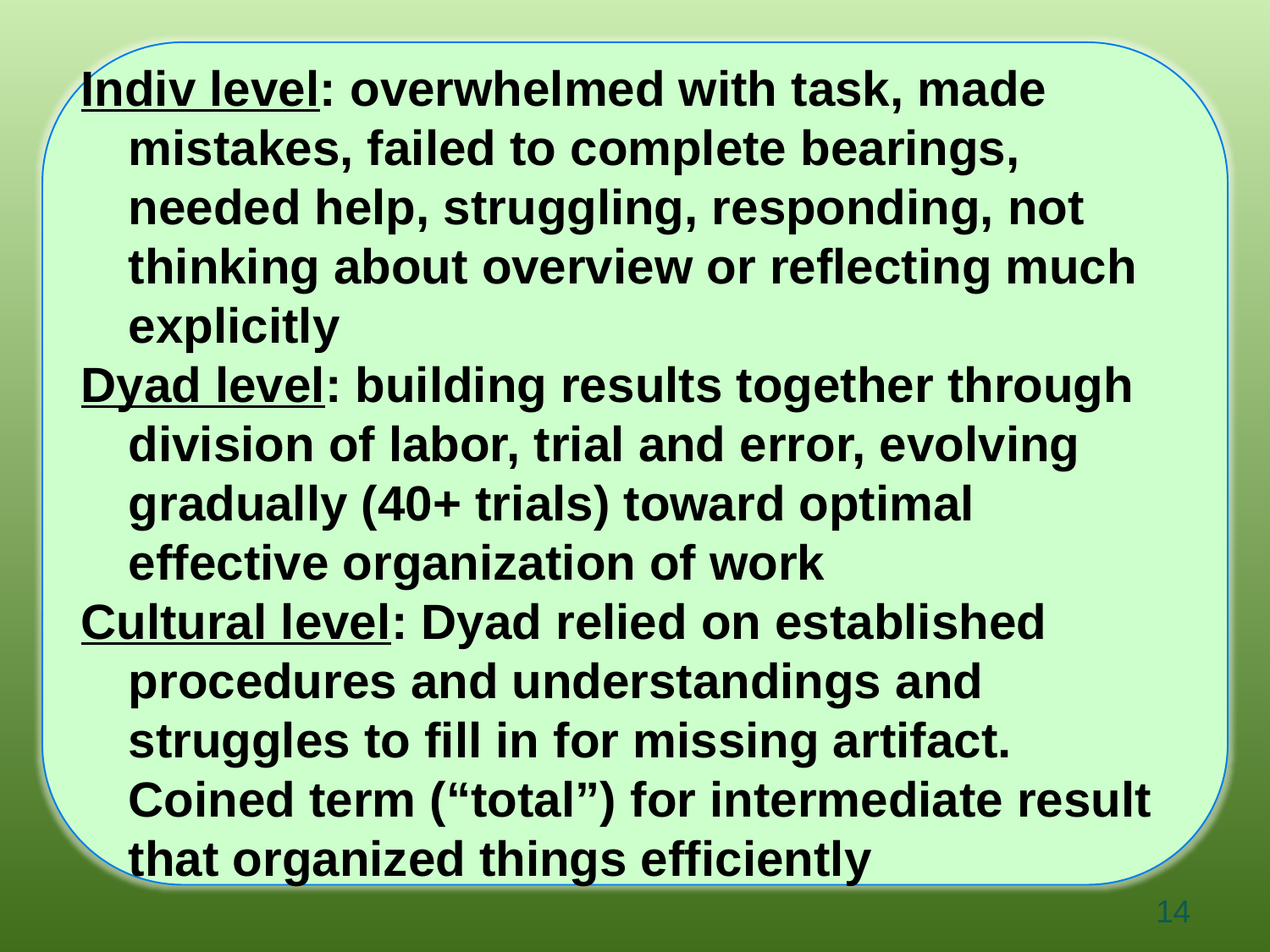

Indiv level: overwhelmed with task, made mistakes, failed to complete bearings, needed help, struggling, responding, not thinking about overview or reflecting much explicitly
Dyad level: building results together through division of labor, trial and error, evolving gradually (40+ trials) toward optimal effective organization of work
Cultural level: Dyad relied on established procedures and understandings and struggles to fill in for missing artifact. Coined term (“total”) for intermediate result that organized things efficiently

14